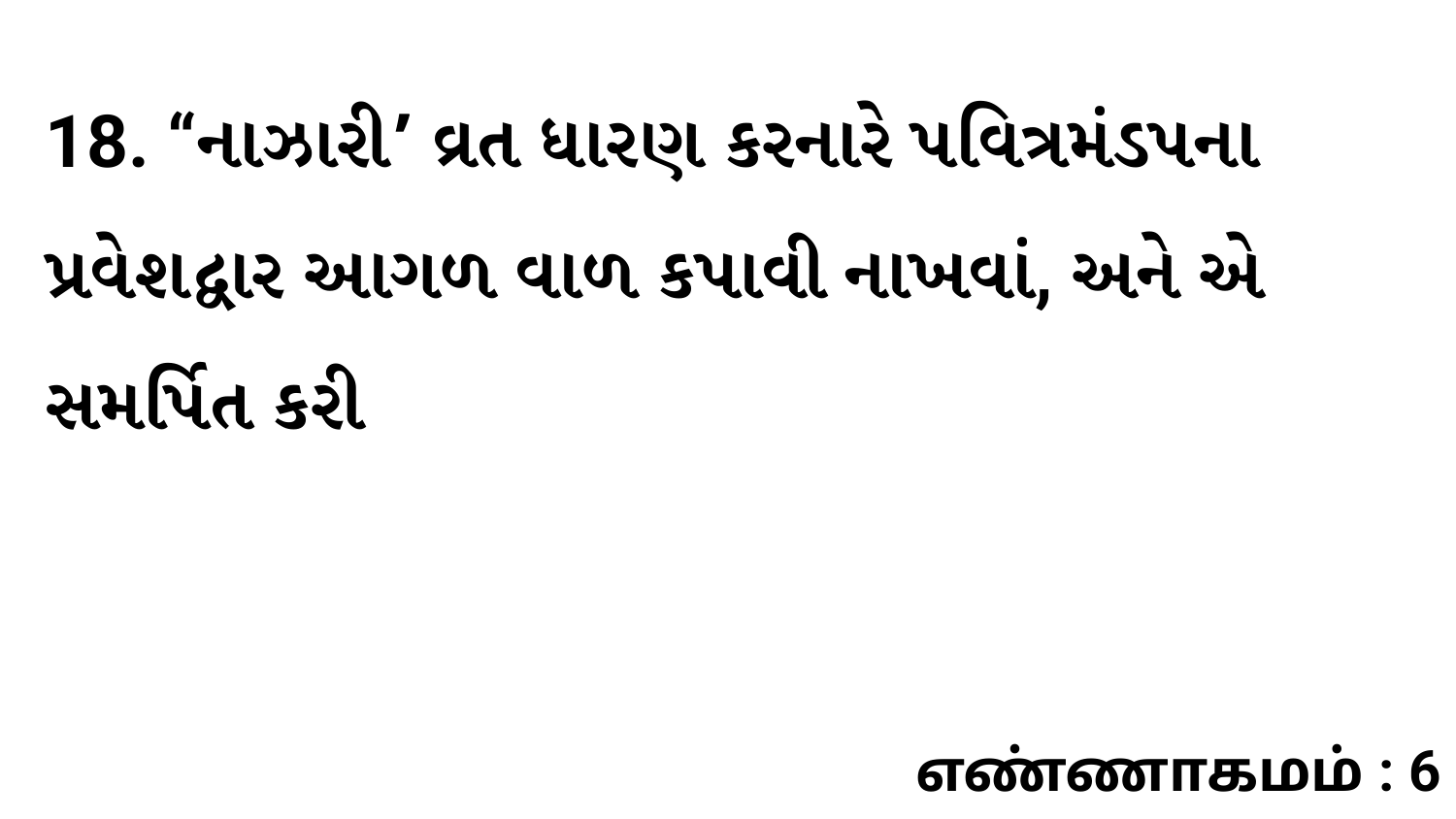

18. “નાઝારી’ વ્રત ધારણ કરનારે પવિત્રમંડપના પ્રવેશદ્વાર આગળ વાળ કપાવી નાખવાં, અને એ સમર્પિત કરી
எண்ணாகமம் : 6